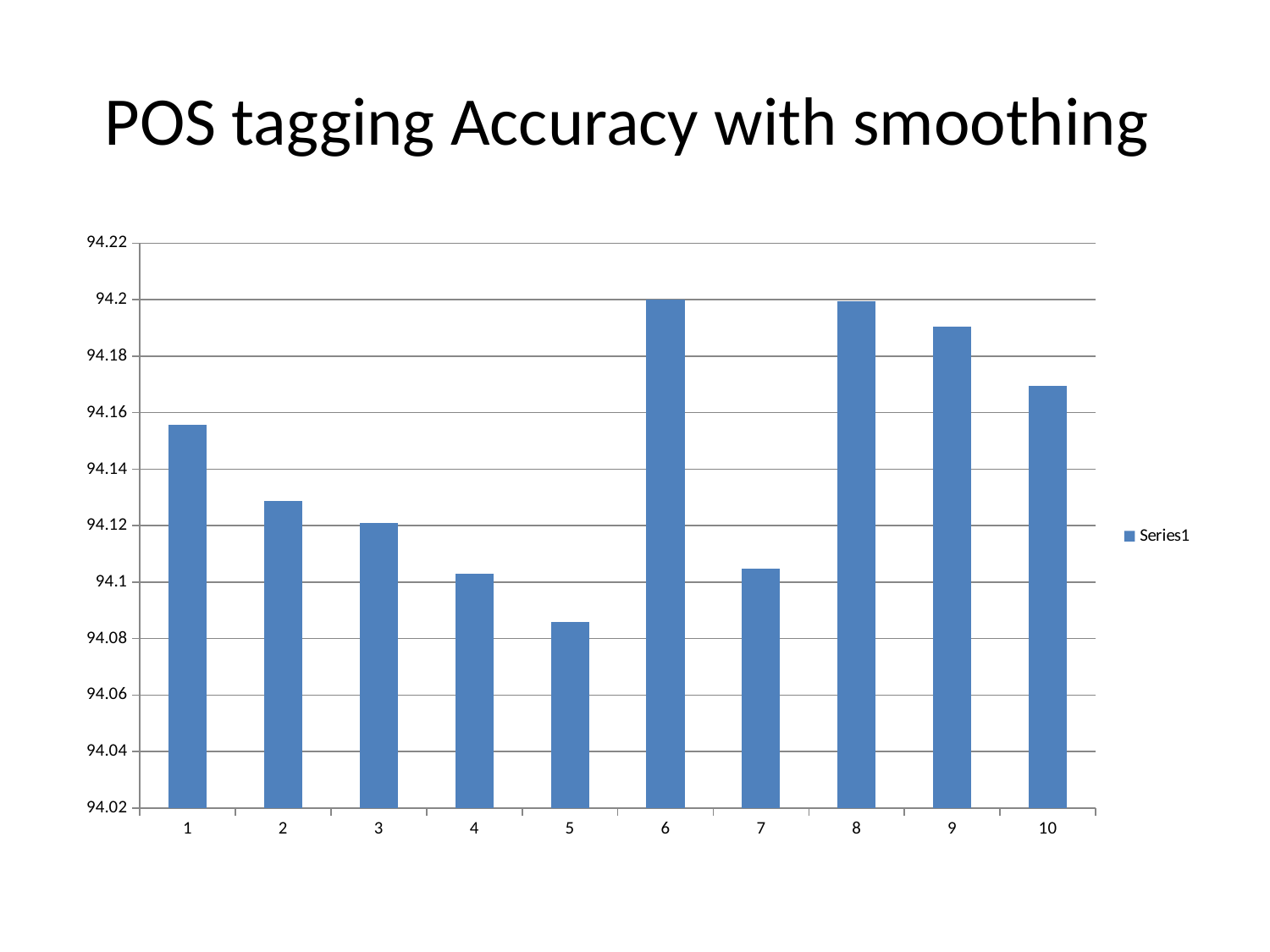

# POS tagging Accuracy with smoothing

### Chart

| Category |  |
|---|---|